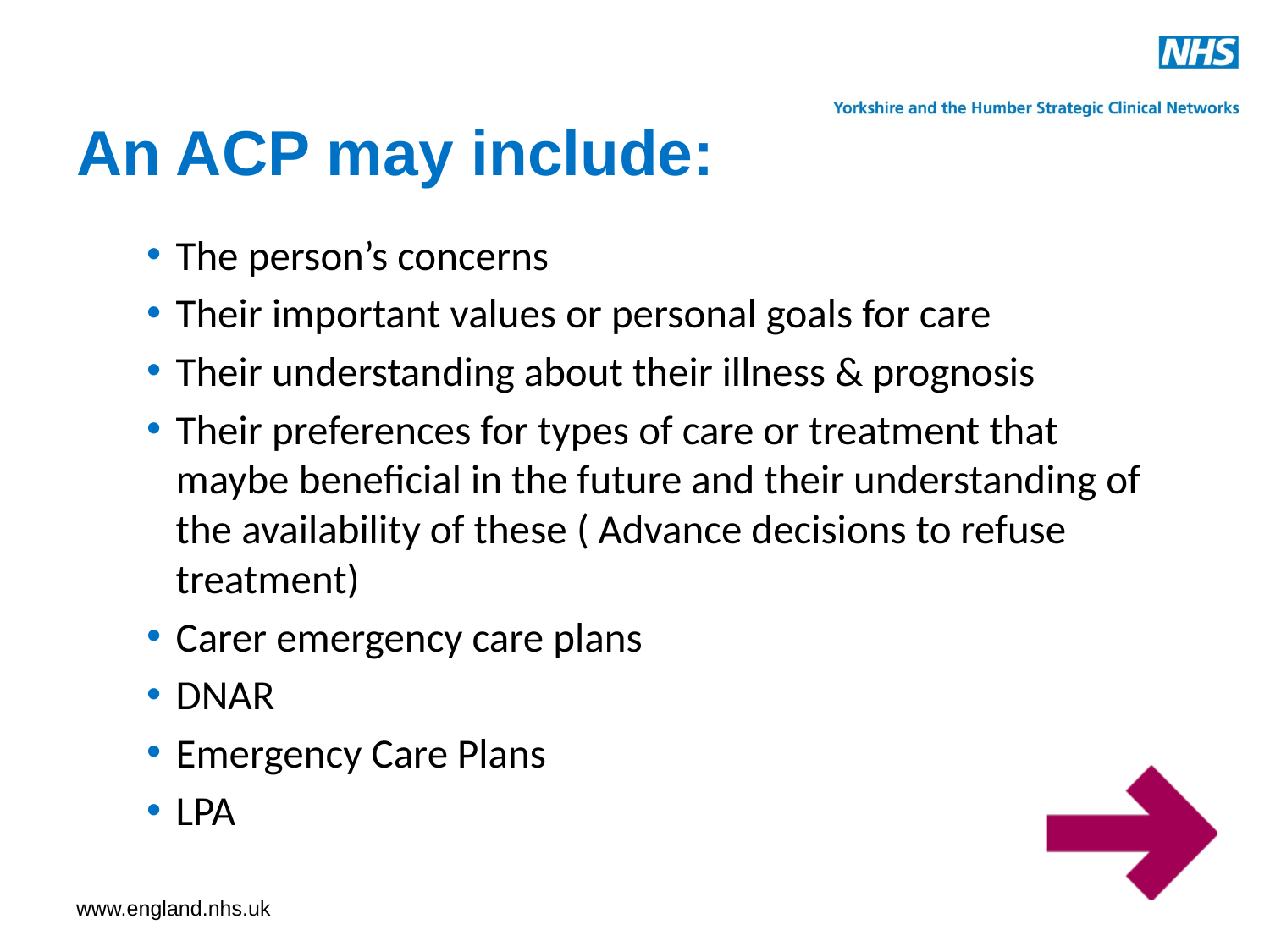

# An ACP may include:
The person’s concerns
Their important values or personal goals for care
Their understanding about their illness & prognosis
Their preferences for types of care or treatment that maybe beneficial in the future and their understanding of the availability of these ( Advance decisions to refuse treatment)
Carer emergency care plans
DNAR
Emergency Care Plans
LPA